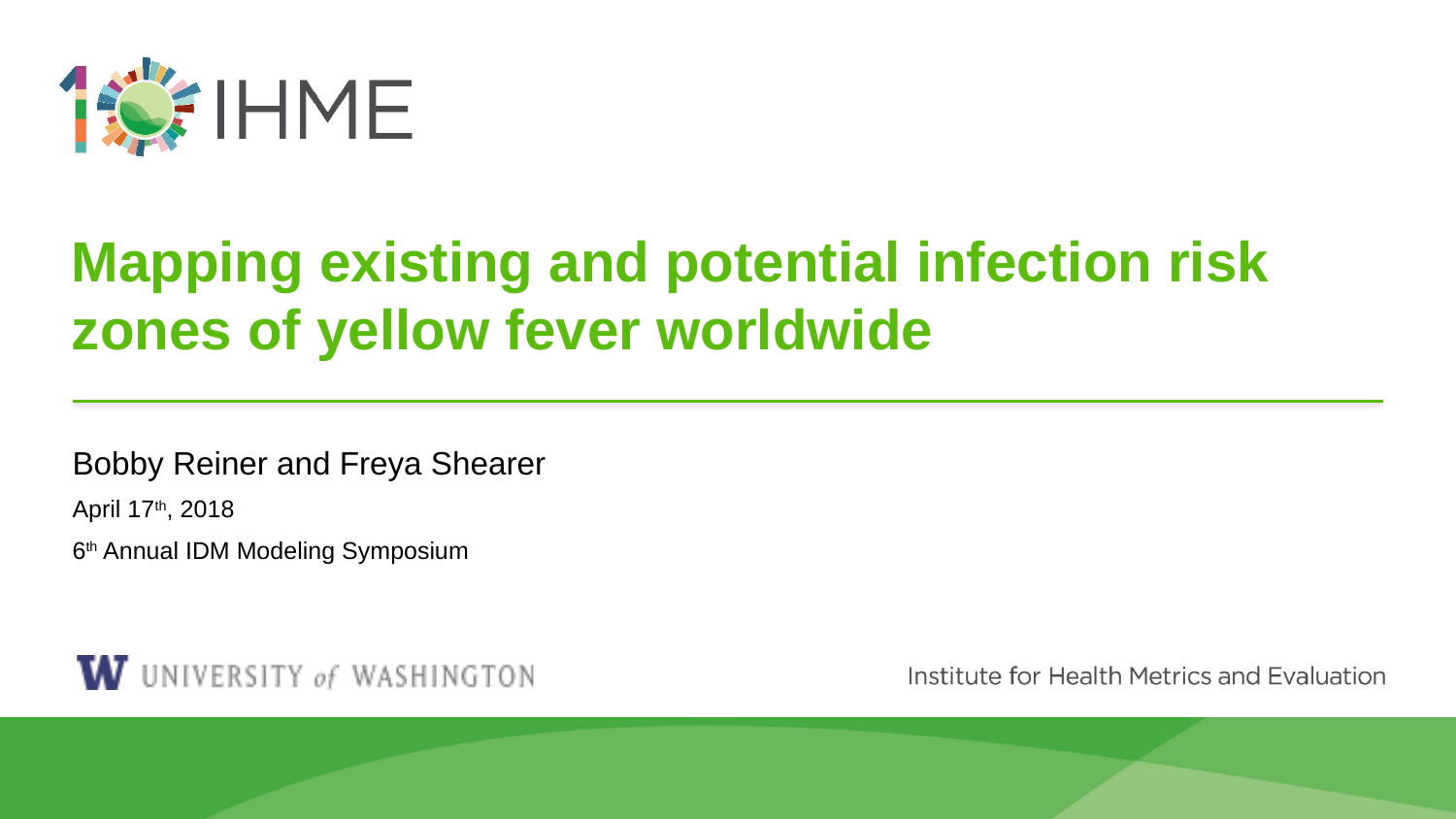

# Mapping existing and potential infection risk zones of yellow fever worldwide
Bobby Reiner and Freya Shearer
April 17th, 2018
6th Annual IDM Modeling Symposium